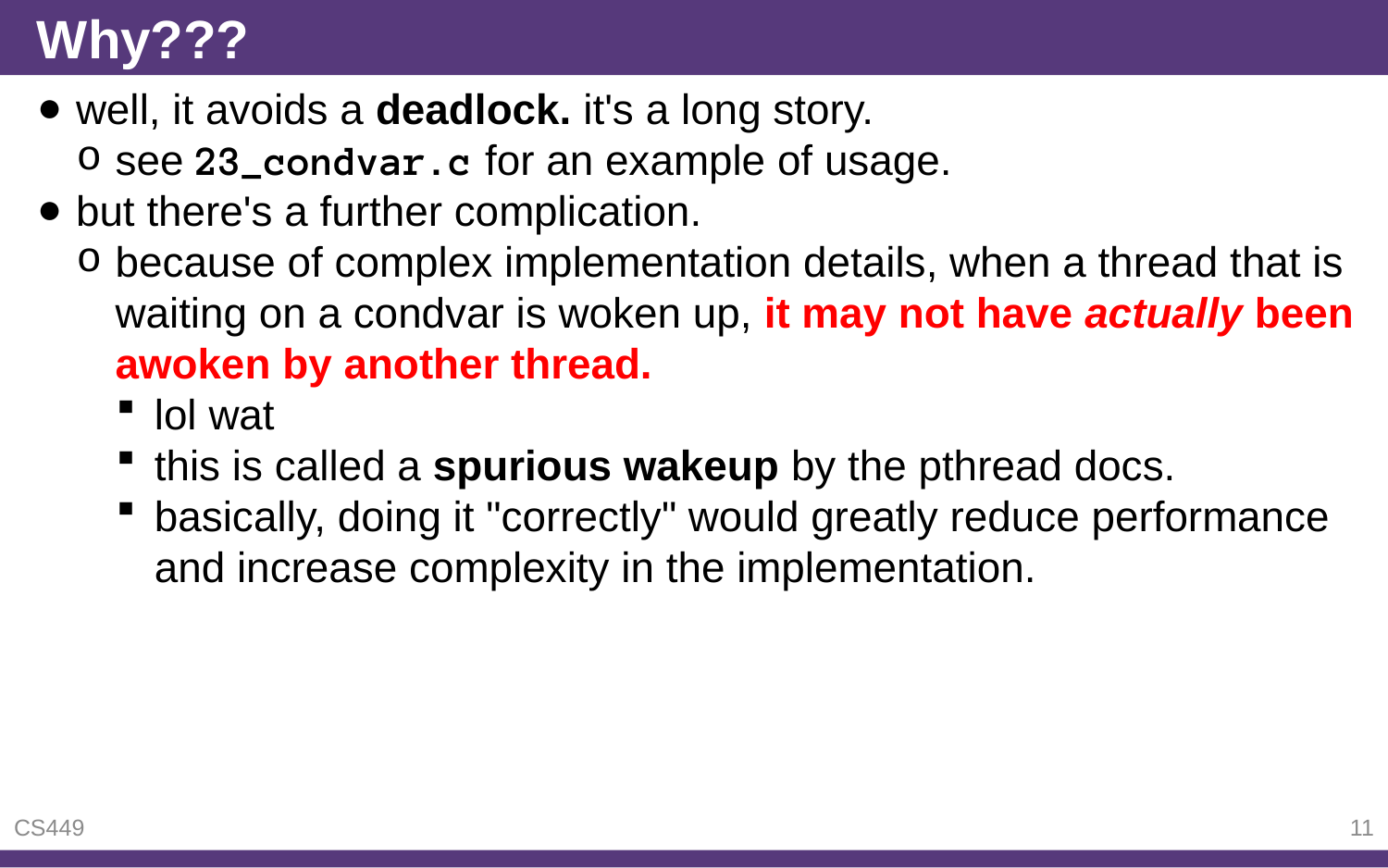

# Why???
well, it avoids a deadlock. it's a long story.
see 23_condvar.c for an example of usage.
but there's a further complication.
because of complex implementation details, when a thread that is waiting on a condvar is woken up, it may not have actually been awoken by another thread.
lol wat
this is called a spurious wakeup by the pthread docs.
basically, doing it "correctly" would greatly reduce performance and increase complexity in the implementation.
CS449
11